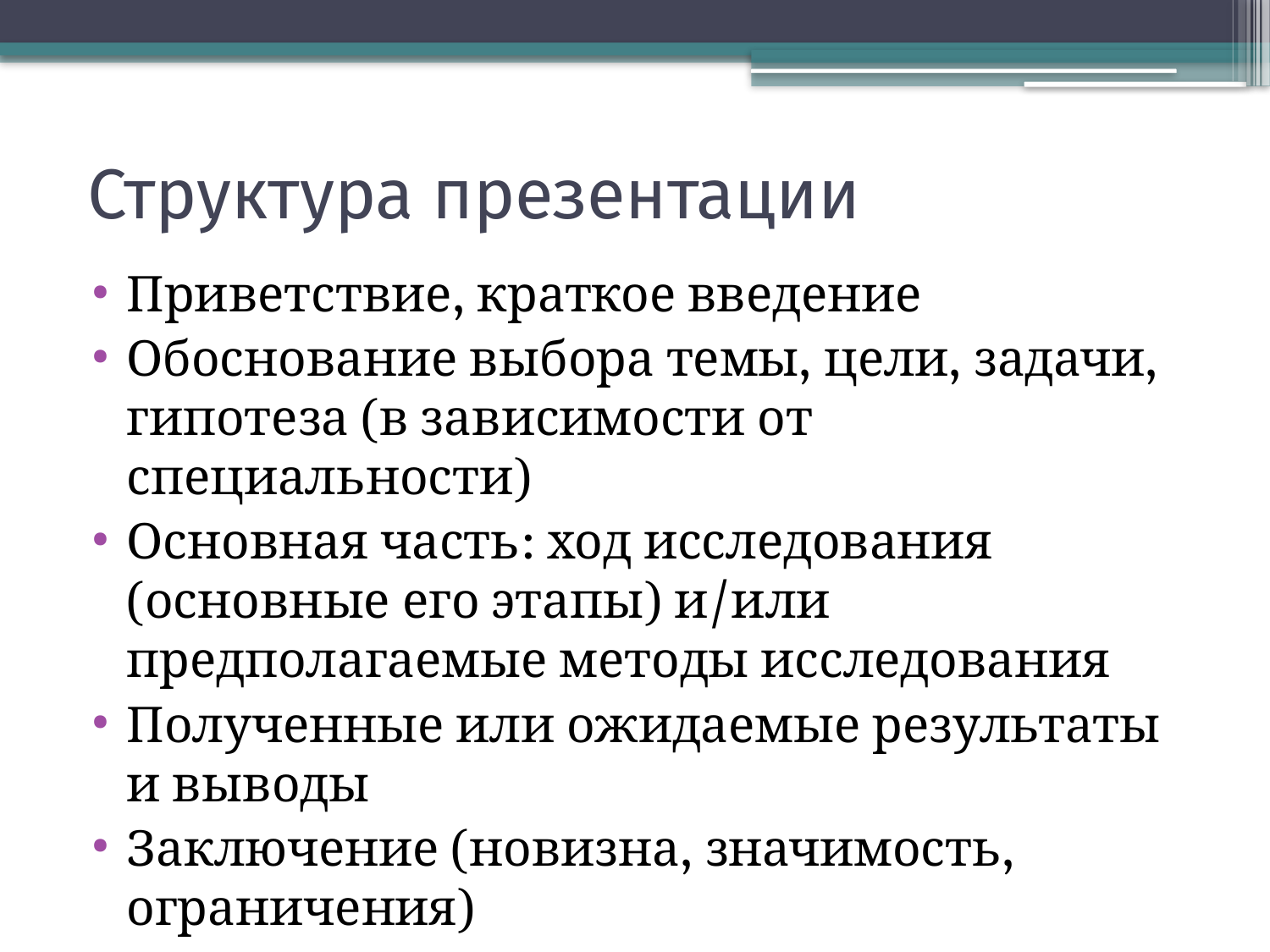

# Структура презентации
Приветствие, краткое введение
Обоснование выбора темы, цели, задачи, гипотеза (в зависимости от специальности)
Основная часть: ход исследования (основные его этапы) и/или предполагаемые методы исследования
Полученные или ожидаемые результаты и выводы
Заключение (новизна, значимость, ограничения)